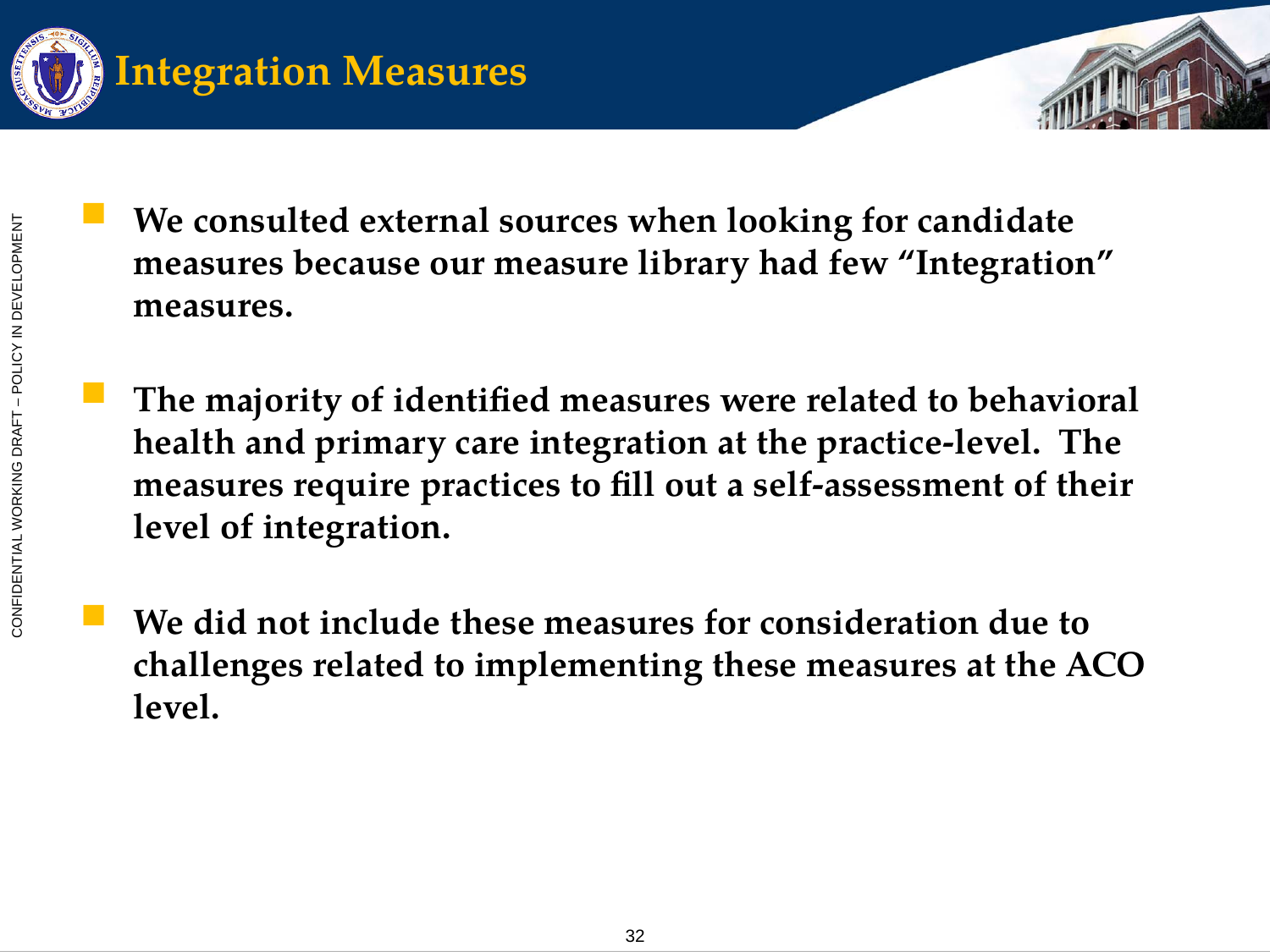

# Integration Measures
We consulted external sources when looking for candidate measures because our measure library had few “Integration” measures.

The majority of identified measures were related to behavioral health and primary care integration at the practice-level.  The measures require practices to fill out a self-assessment of their level of integration.

We did not include these measures for consideration due to challenges related to implementing these measures at the ACO level.